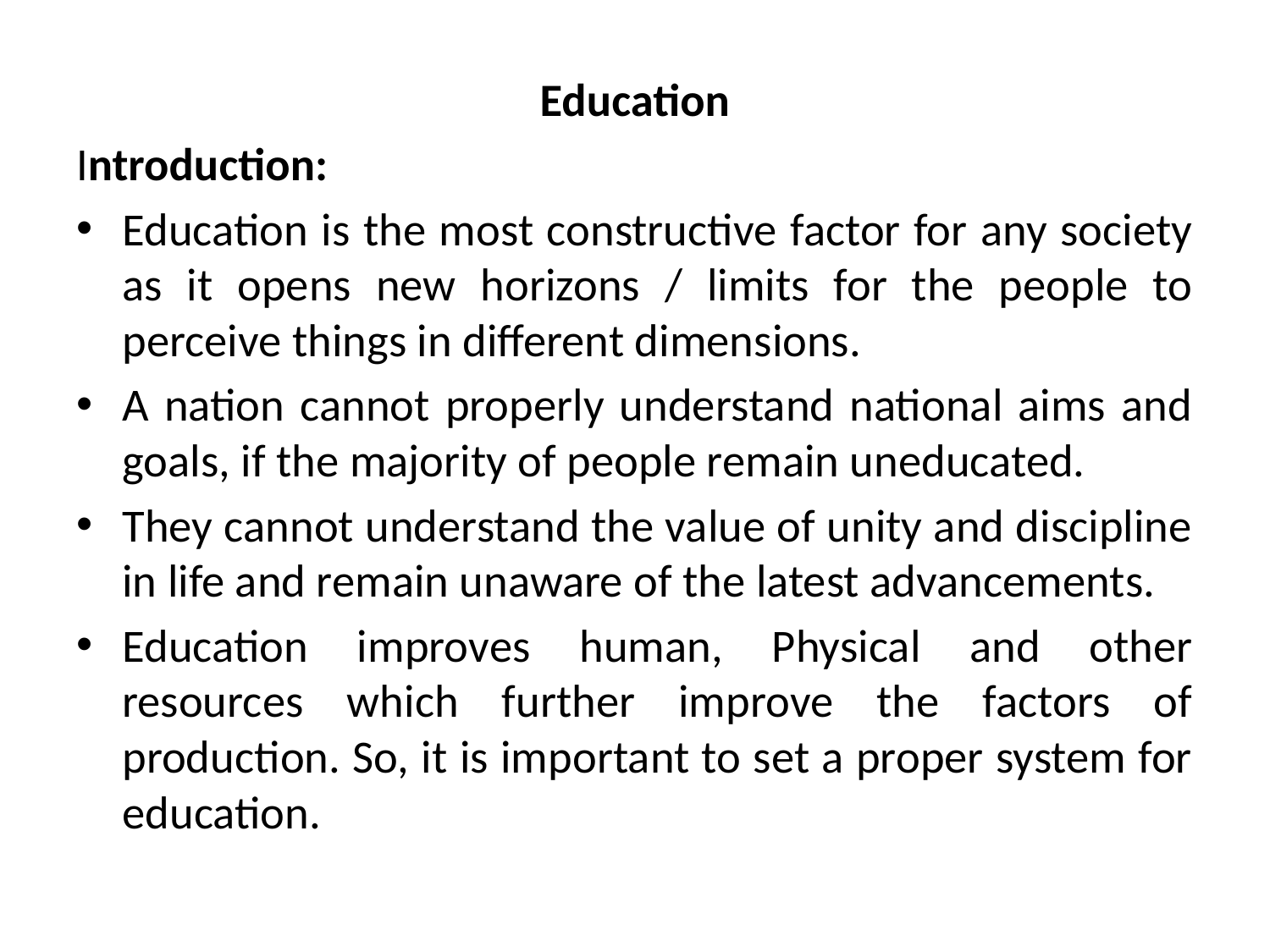

Education
Introduction:
Education is the most constructive factor for any society as it opens new horizons / limits for the people to perceive things in different dimensions.
A nation cannot properly understand national aims and goals, if the majority of people remain uneducated.
They cannot understand the value of unity and discipline in life and remain unaware of the latest advancements.
Education improves human, Physical and other resources which further improve the factors of production. So, it is important to set a proper system for education.